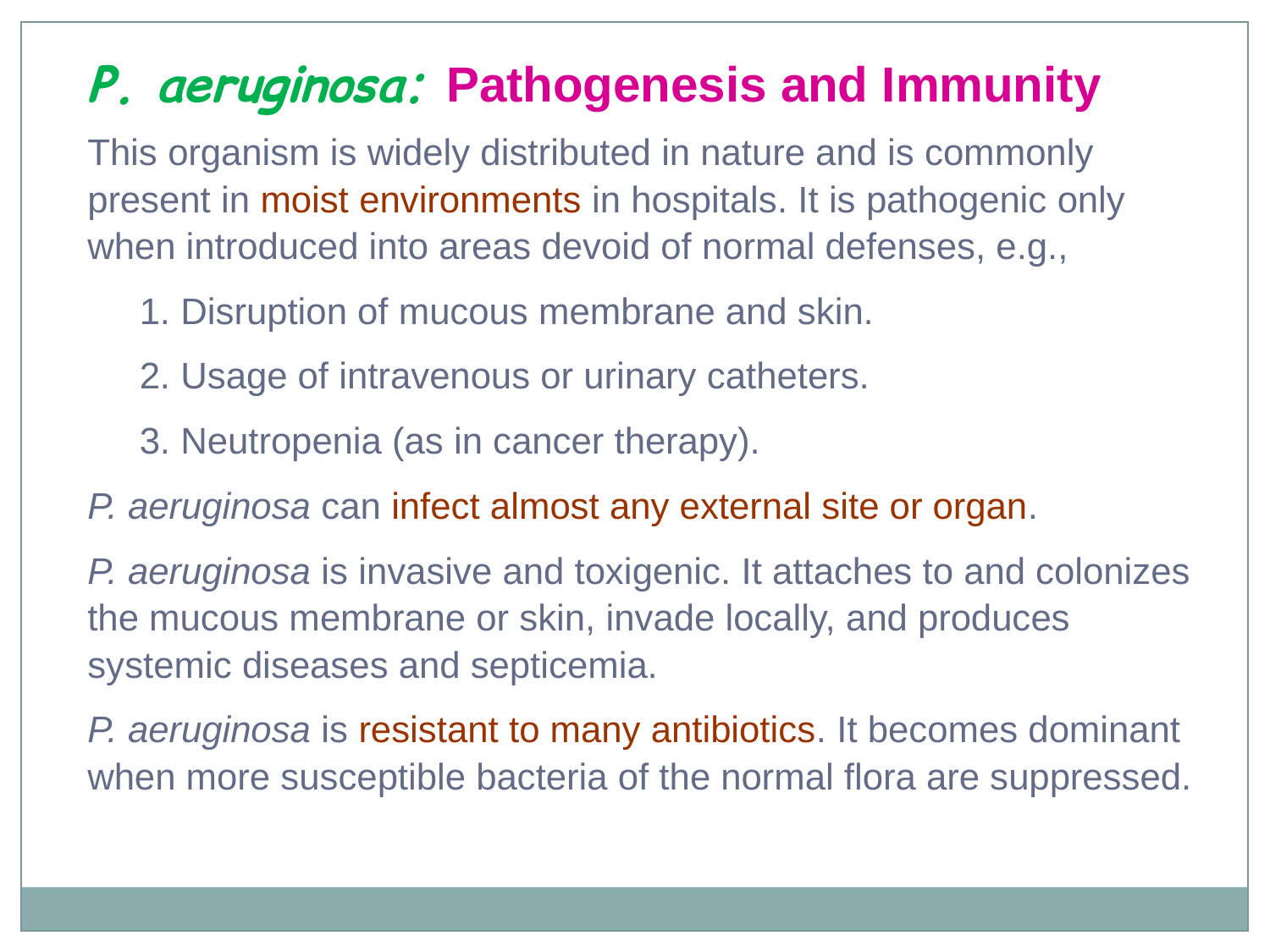

P. aeruginosa: Pathogenesis and Immunity

This organism is widely distributed in nature and is commonly present in moist environments in hospitals. It is pathogenic only when introduced into areas devoid of normal defenses, e.g.,
	1. Disruption of mucous membrane and skin.
 	2. Usage of intravenous or urinary catheters.
	3. Neutropenia (as in cancer therapy).
P. aeruginosa can infect almost any external site or organ.
P. aeruginosa is invasive and toxigenic. It attaches to and colonizes the mucous membrane or skin, invade locally, and produces systemic diseases and septicemia.
P. aeruginosa is resistant to many antibiotics. It becomes dominant when more susceptible bacteria of the normal flora are suppressed.